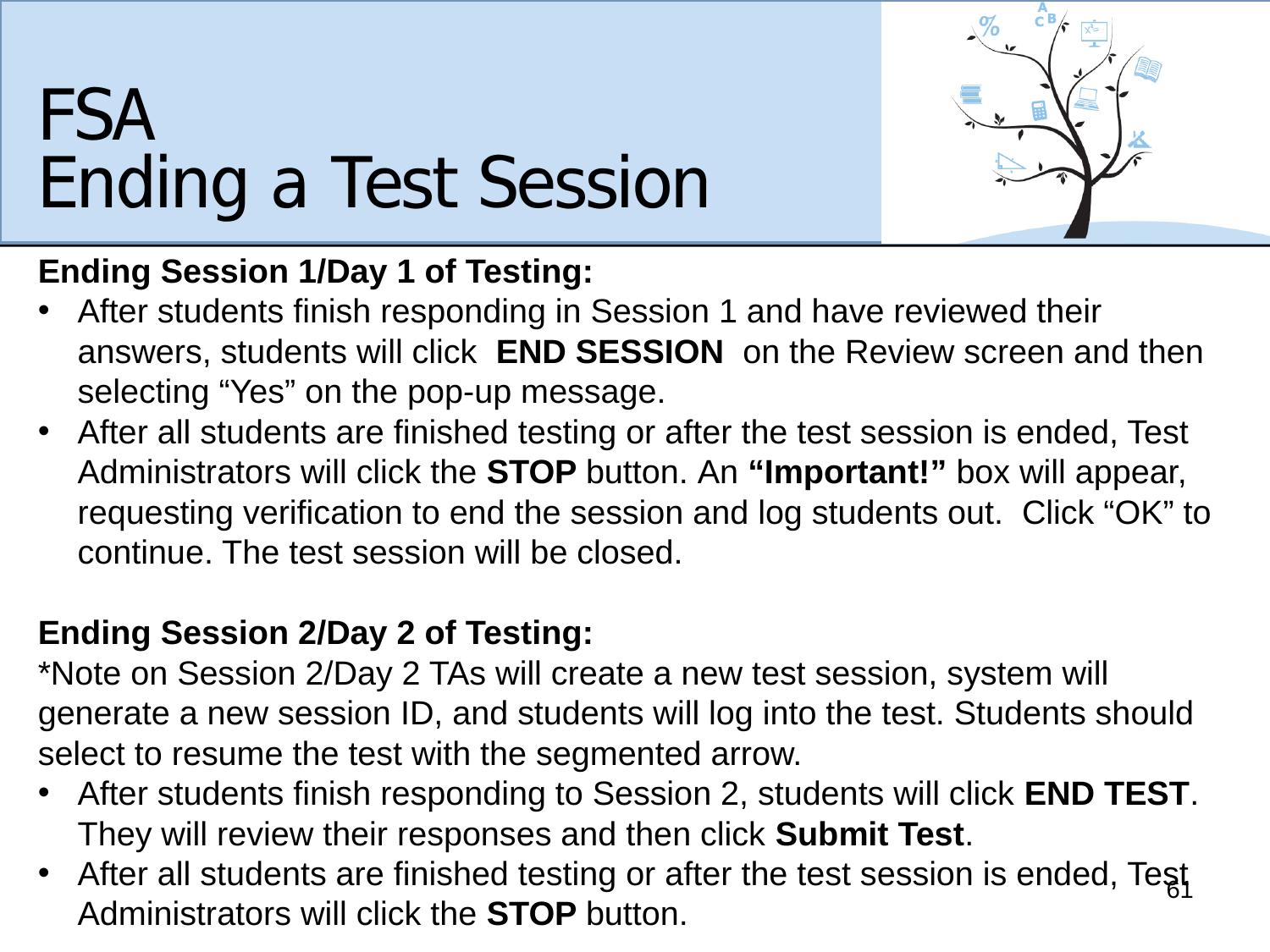

# FSA Ending a Test Session
Ending Session 1/Day 1 of Testing:
After students finish responding in Session 1 and have reviewed their answers, students will click  END SESSION  on the Review screen and then selecting “Yes” on the pop-up message.
After all students are finished testing or after the test session is ended, Test Administrators will click the STOP button. An “Important!” box will appear, requesting verification to end the session and log students out.  Click “OK” to continue. The test session will be closed.

Ending Session 2/Day 2 of Testing:
*Note on Session 2/Day 2 TAs will create a new test session, system will generate a new session ID, and students will log into the test. Students should select to resume the test with the segmented arrow.
After students finish responding to Session 2, students will click END TEST. They will review their responses and then click Submit Test.
After all students are finished testing or after the test session is ended, Test Administrators will click the STOP button.

61